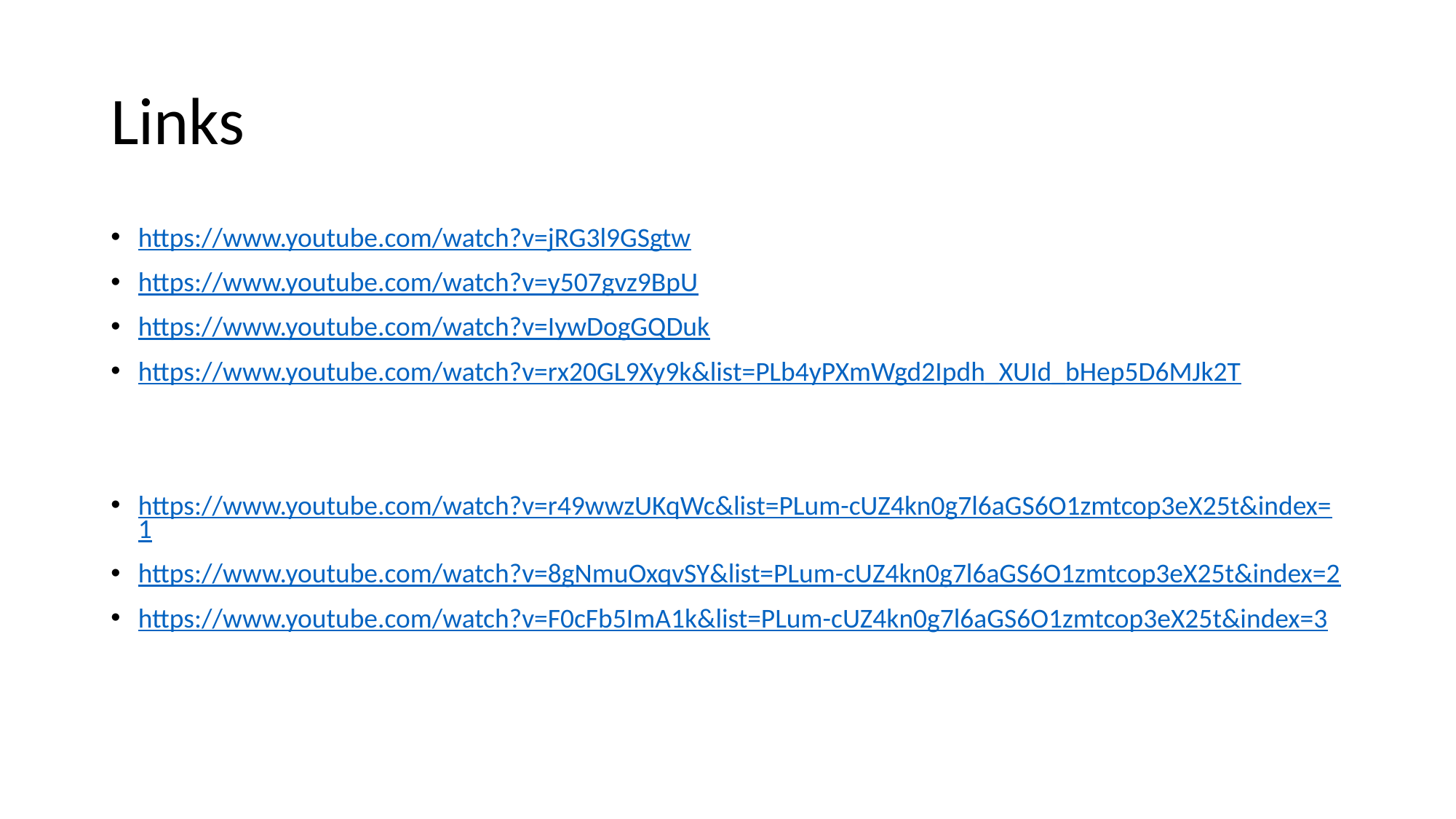

# Links
https://www.youtube.com/watch?v=jRG3l9GSgtw
https://www.youtube.com/watch?v=y507gvz9BpU
https://www.youtube.com/watch?v=IywDogGQDuk
https://www.youtube.com/watch?v=rx20GL9Xy9k&list=PLb4yPXmWgd2Ipdh_XUId_bHep5D6MJk2T

https://www.youtube.com/watch?v=r49wwzUKqWc&list=PLum-cUZ4kn0g7l6aGS6O1zmtcop3eX25t&index=1
https://www.youtube.com/watch?v=8gNmuOxqvSY&list=PLum-cUZ4kn0g7l6aGS6O1zmtcop3eX25t&index=2
https://www.youtube.com/watch?v=F0cFb5ImA1k&list=PLum-cUZ4kn0g7l6aGS6O1zmtcop3eX25t&index=3